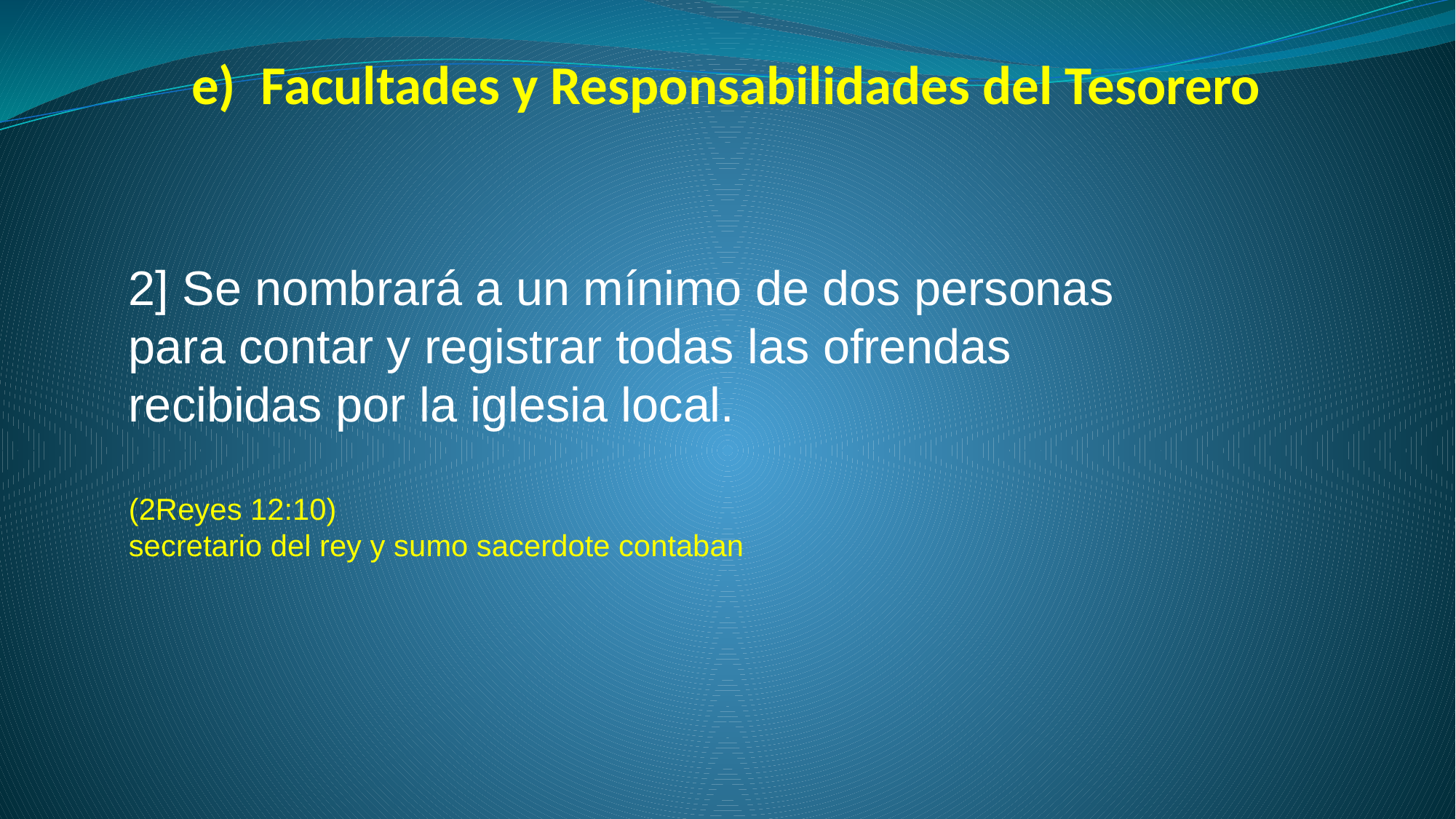

# e)  Facultades y Responsabilidades del Tesorero

2] Se nombrará a un mínimo de dos personas
para contar y registrar todas las ofrendas
recibidas por la iglesia local.

(2Reyes 12:10)
secretario del rey y sumo sacerdote contaban

P-152